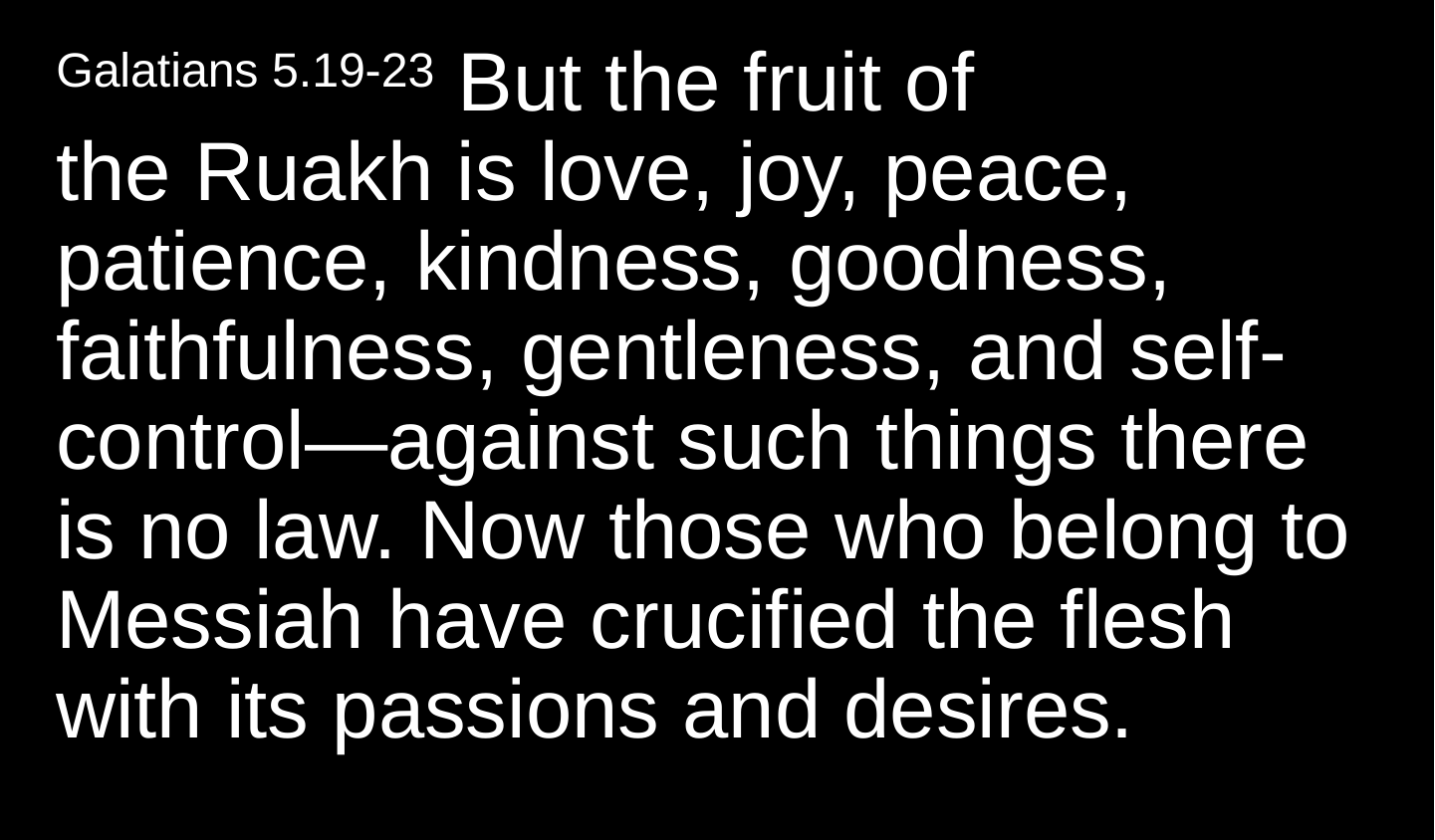

Galatians 5.19-23 But the fruit of the Ruakh is love, joy, peace, patience, kindness, goodness, faithfulness, gentleness, and self-control—against such things there is no law. Now those who belong to Messiah have crucified the flesh with its passions and desires.